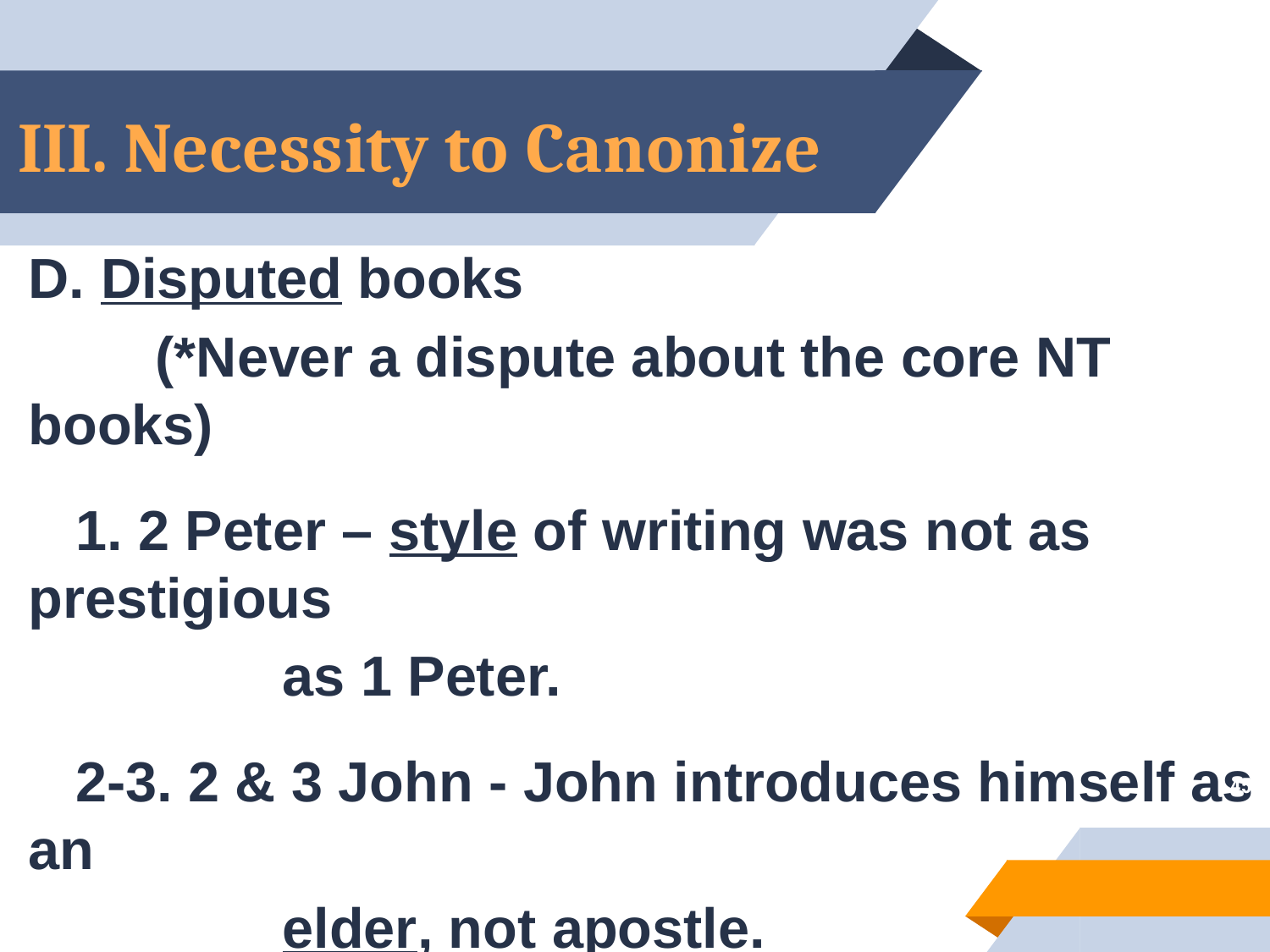

# III. Necessity to Canonize
D. Disputed books
	(*Never a dispute about the core NT books)

   1. 2 Peter – style of writing was not as prestigious
		as 1 Peter.

   2-3. 2 & 3 John - John introduces himself as an
		elder, not apostle.

45